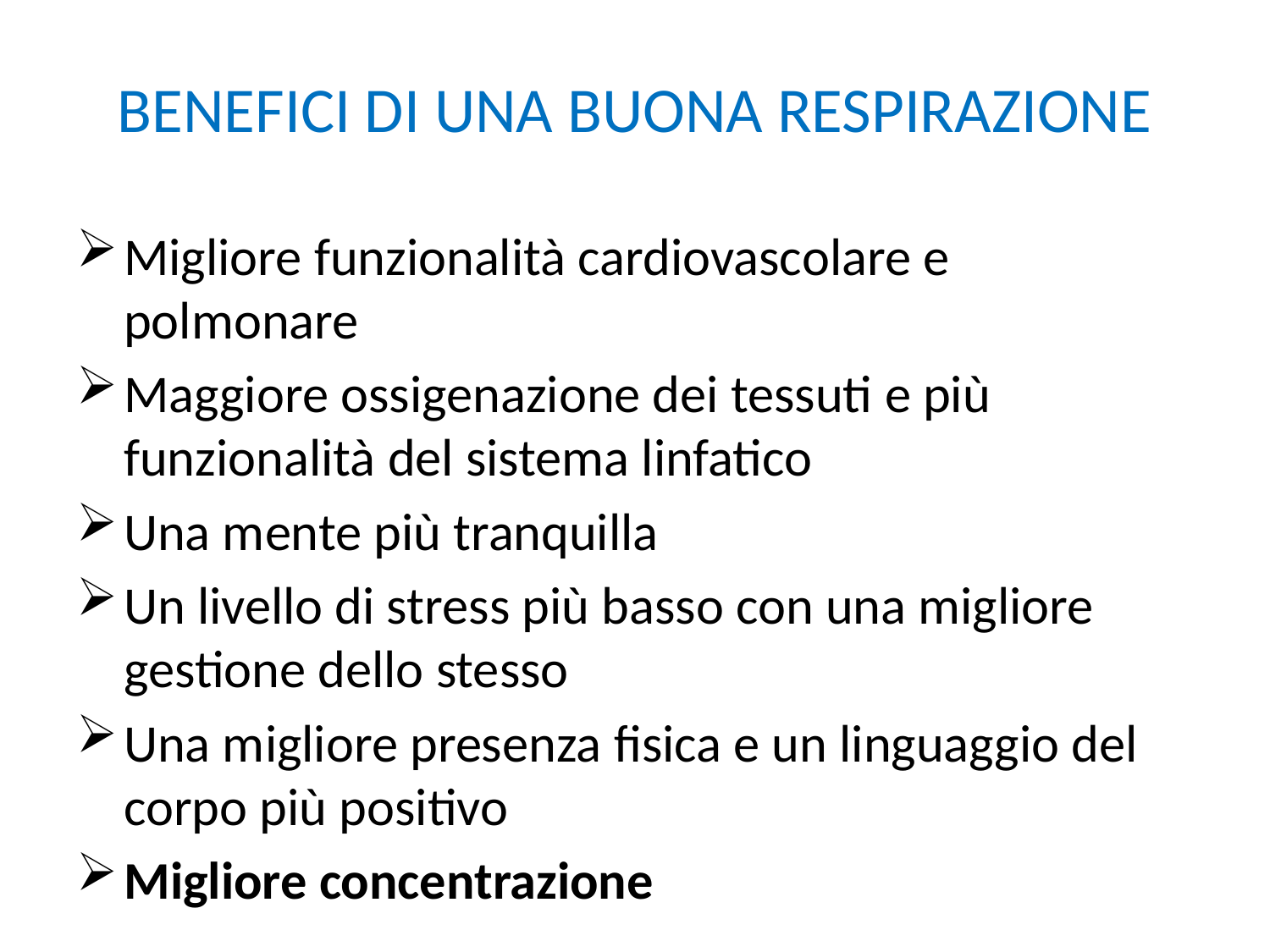

# BENEFICI DI UNA BUONA RESPIRAZIONE
Migliore funzionalità cardiovascolare e polmonare
Maggiore ossigenazione dei tessuti e più funzionalità del sistema linfatico
Una mente più tranquilla
Un livello di stress più basso con una migliore gestione dello stesso
Una migliore presenza fisica e un linguaggio del corpo più positivo
Migliore concentrazione